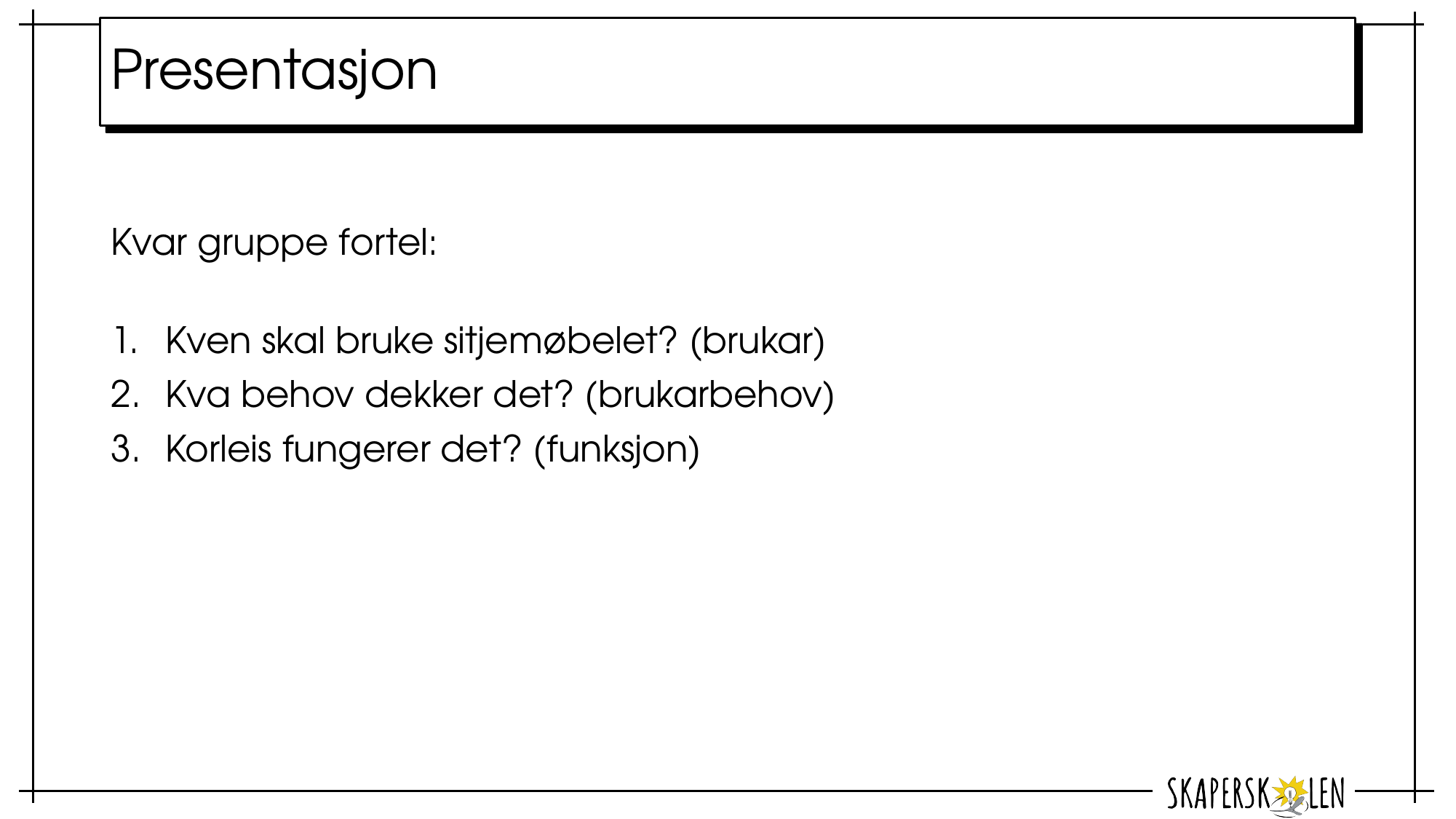

# Presentasjon
Kvar gruppe fortel:
Kven skal bruke sitjemøbelet? (brukar)
Kva behov dekker det? (brukarbehov)
Korleis fungerer det? (funksjon)